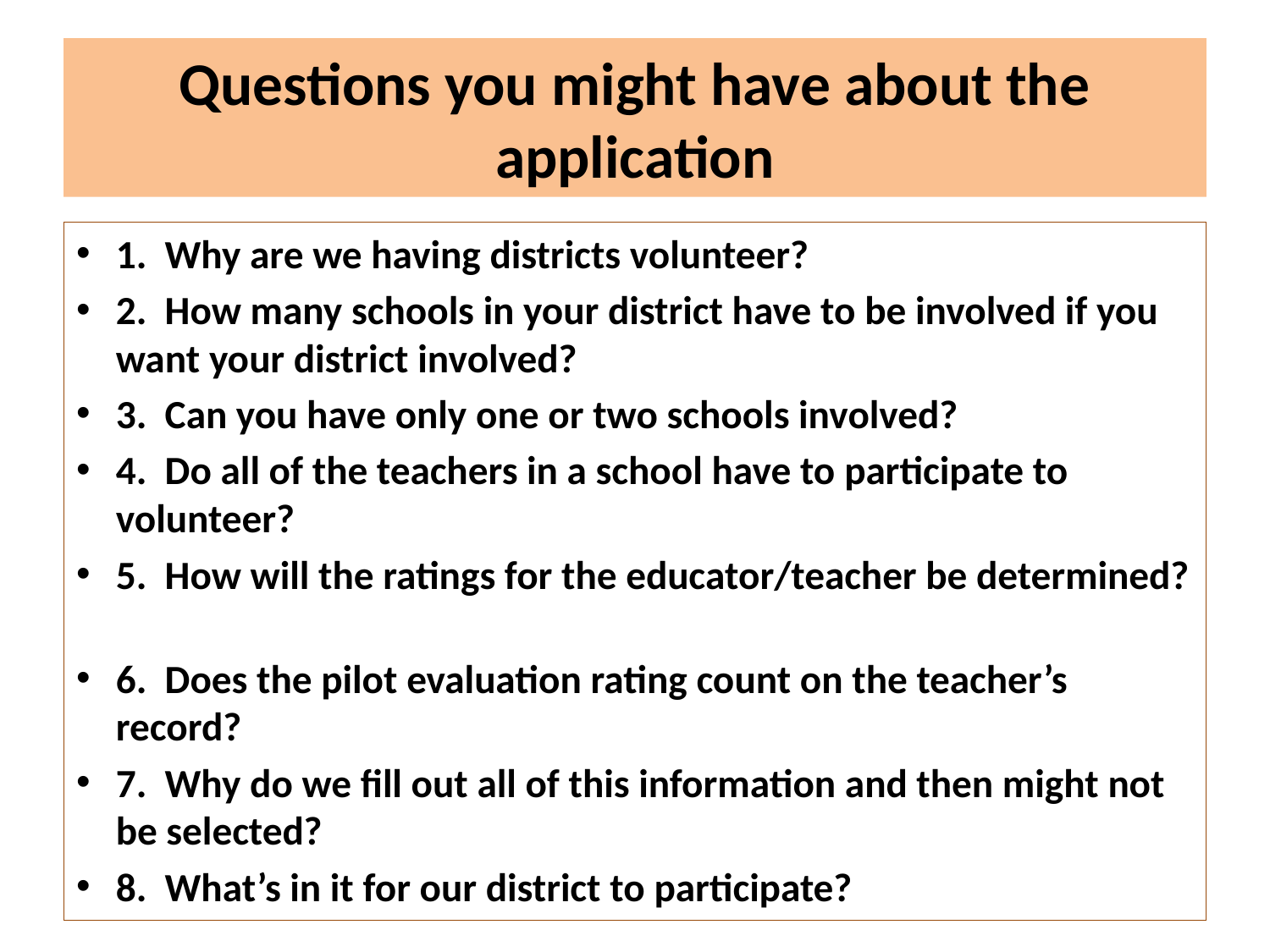

# Questions you might have about the application
1.  Why are we having districts volunteer?
2.  How many schools in your district have to be involved if you want your district involved?
3.  Can you have only one or two schools involved?
4.  Do all of the teachers in a school have to participate to volunteer?
5.  How will the ratings for the educator/teacher be determined?
6.  Does the pilot evaluation rating count on the teacher’s record?
7.  Why do we fill out all of this information and then might not be selected?
8.  What’s in it for our district to participate?